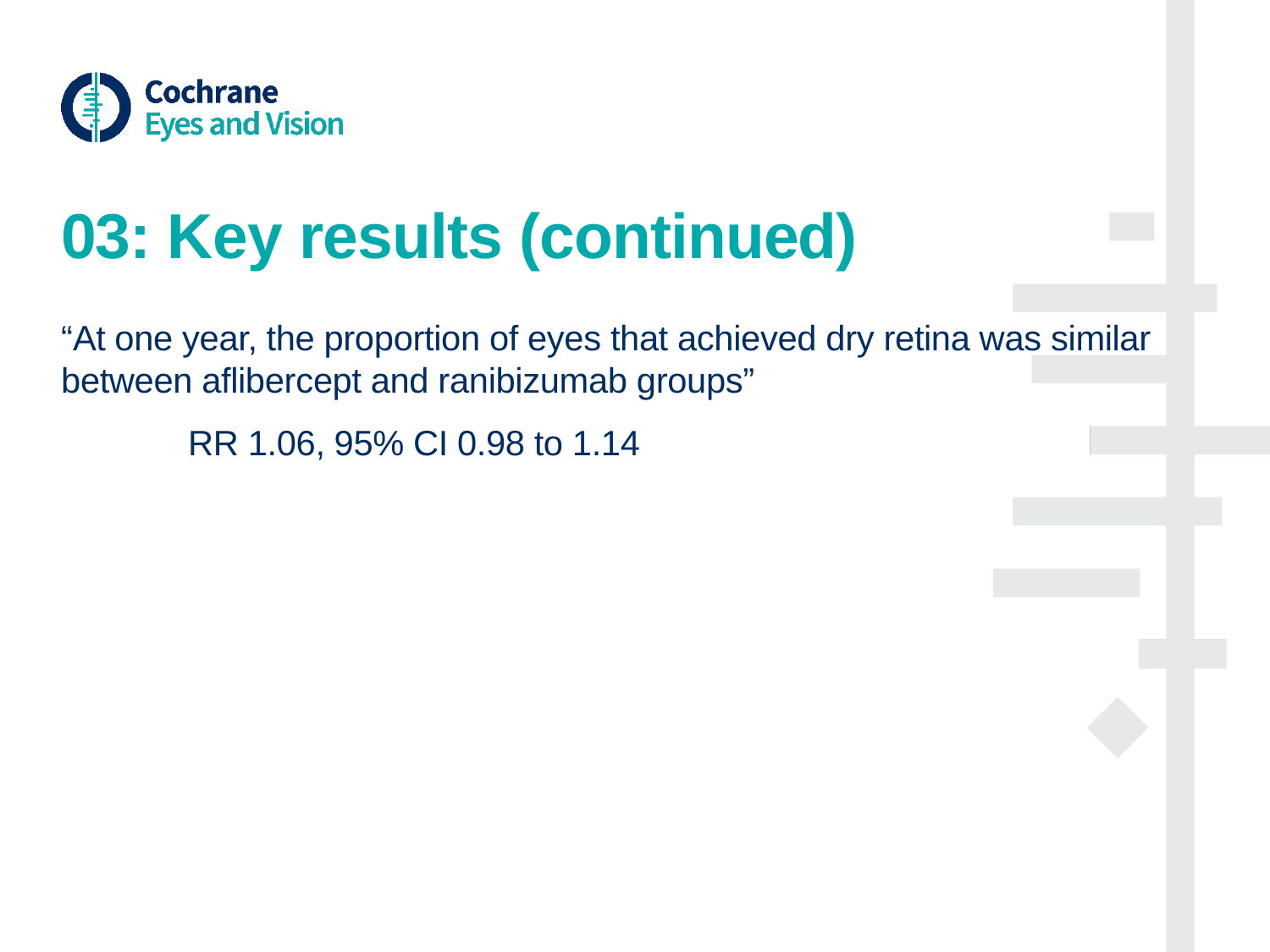

# 03: Key results (continued)
“At one year, the proportion of eyes that achieved dry retina was similar between aflibercept and ranibizumab groups”
	RR 1.06, 95% CI 0.98 to 1.14